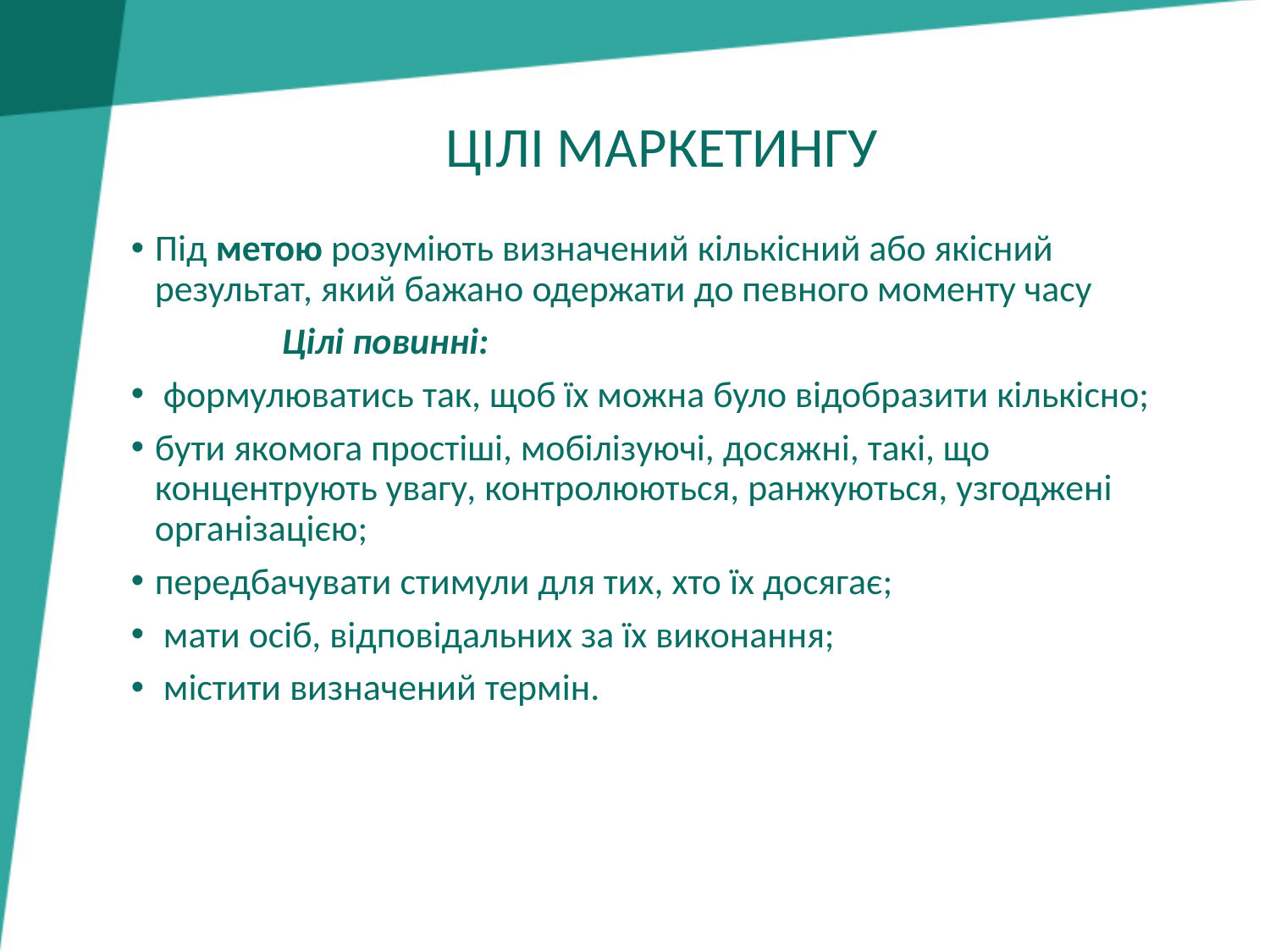

# ЦІЛІ МАРКЕТИНГУ
Під метою розуміють визначений кількісний або якісний результат, який бажано одержати до певного моменту часу
		Цілі повинні:
 формулюватись так, щоб їх можна було відобразити кількісно;
бути якомога простіші, мобілізуючі, досяжні, такі, що концентрують увагу, контролюються, ранжуються, узгоджені організацією;
передбачувати стимули для тих, хто їх досягає;
 мати осіб, відповідальних за їх виконання;
 містити визначений термін.